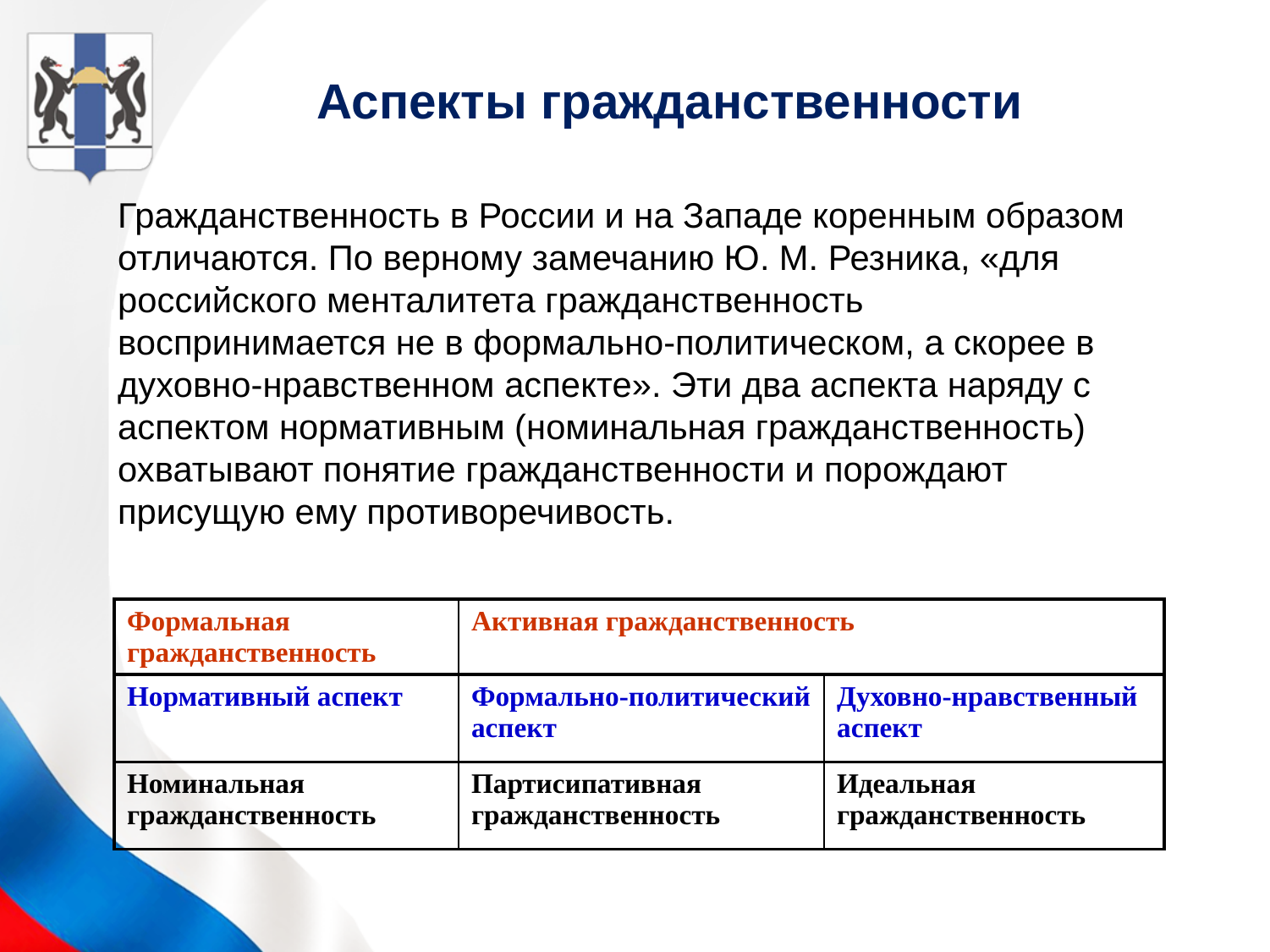

# Аспекты гражданственности
Гражданственность в России и на Западе коренным образом отличаются. По верному замечанию Ю. М. Резника, «для российского менталитета гражданственность воспринимается не в формально-политическом, а скорее в духовно-нравственном аспекте». Эти два аспекта наряду с аспектом нормативным (номинальная гражданственность) охватывают понятие гражданственности и порождают присущую ему противоречивость.
| Формальная гражданственность | Активная гражданственность |  |
| --- | --- | --- |
| Нормативный аспект | Формально-политический аспект | Духовно-нравственный аспект |
| Номинальная гражданственность | Партисипативная гражданственность | Идеальная гражданственность |